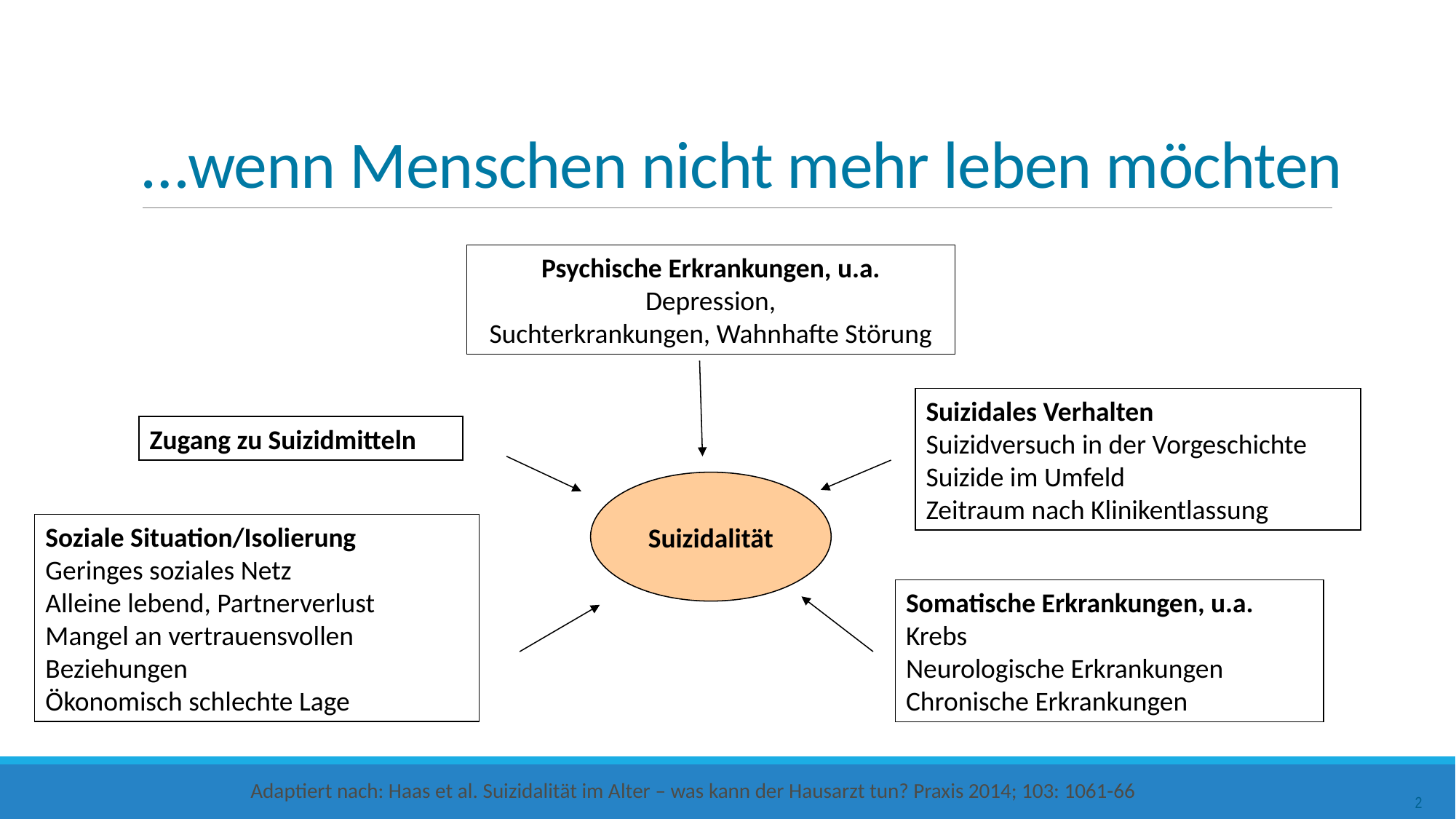

# …wenn Menschen nicht mehr leben möchten
Psychische Erkrankungen, u.a.
Depression,
Suchterkrankungen, Wahnhafte Störung

Suizidales Verhalten
Suizidversuch in der Vorgeschichte
Suizide im Umfeld
Zeitraum nach Klinikentlassung
Zugang zu Suizidmitteln

Suizidalität
Soziale Situation/Isolierung
Geringes soziales Netz
Alleine lebend, Partnerverlust
Mangel an vertrauensvollen Beziehungen
Ökonomisch schlechte Lage
Somatische Erkrankungen, u.a.
Krebs
Neurologische Erkrankungen
Chronische Erkrankungen

Adaptiert nach: Haas et al. Suizidalität im Alter – was kann der Hausarzt tun? Praxis 2014; 103: 1061-66
2